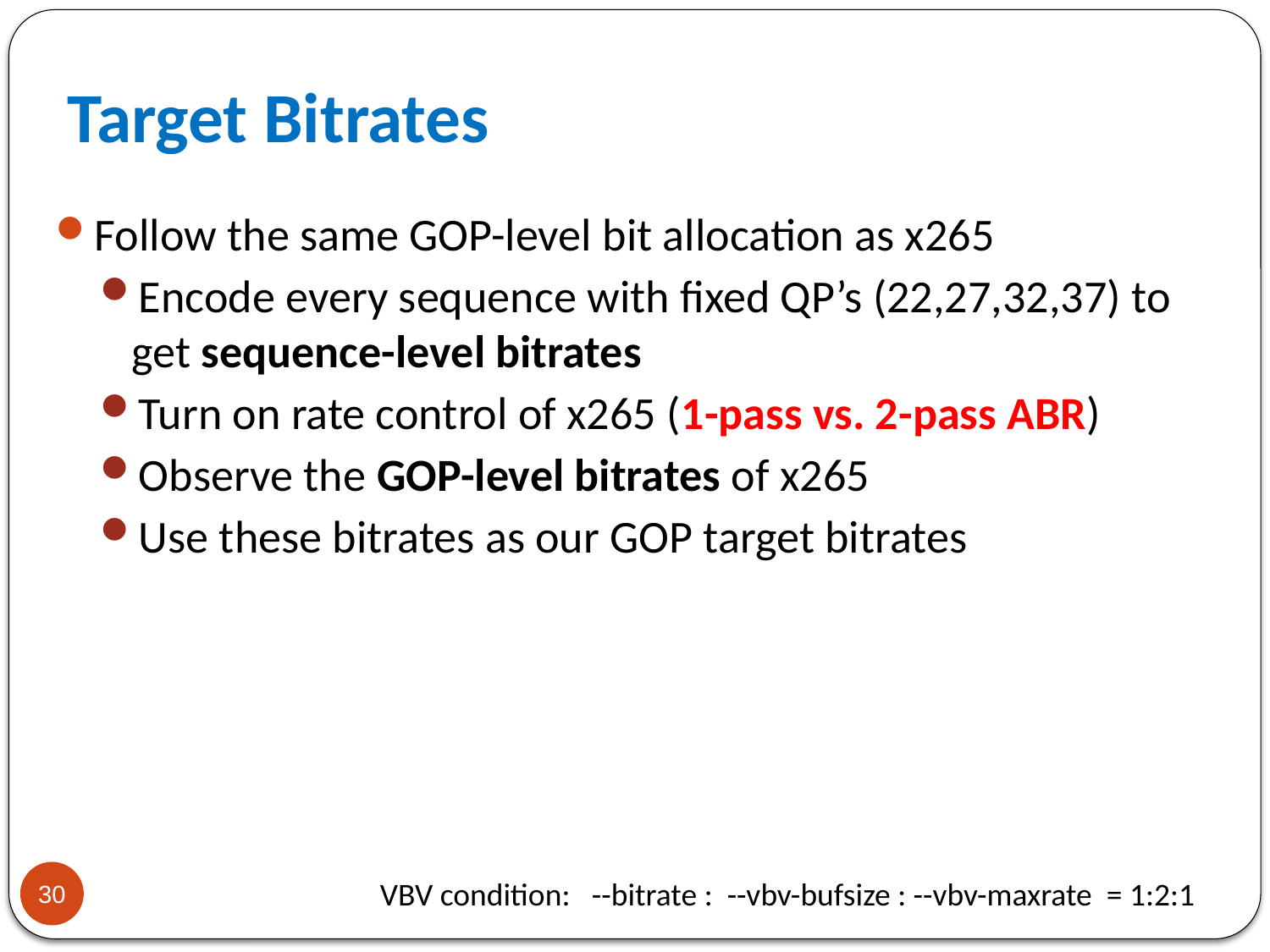

# Target Bitrates
Follow the same GOP-level bit allocation as x265
Encode every sequence with fixed QP’s (22,27,32,37) to get sequence-level bitrates
Turn on rate control of x265 (1-pass vs. 2-pass ABR)
Observe the GOP-level bitrates of x265
Use these bitrates as our GOP target bitrates

30
VBV condition:   --bitrate :  --vbv-bufsize : --vbv-maxrate  = 1:2:1